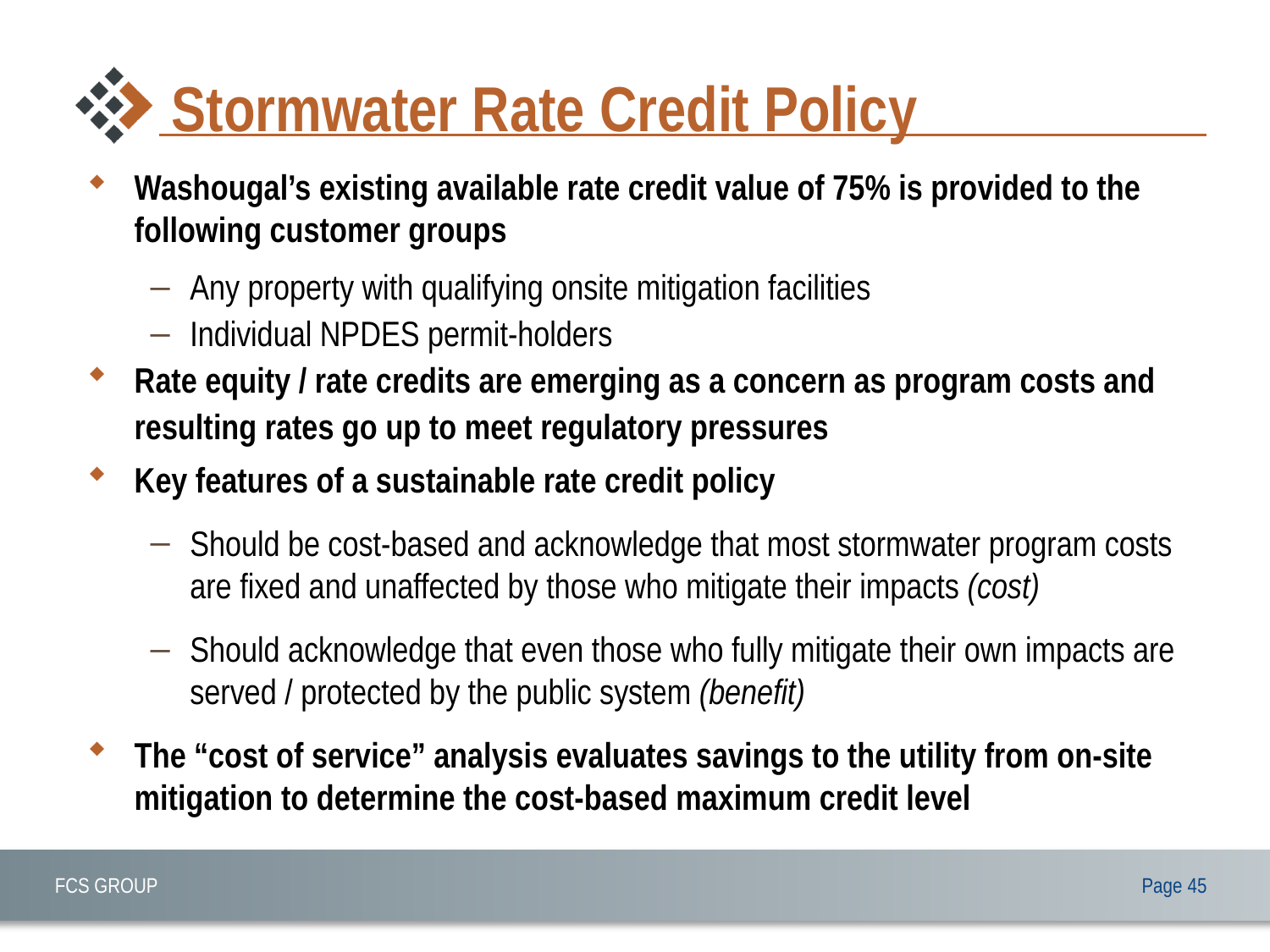

# Stormwater Rate Credit Policy
Washougal’s existing available rate credit value of 75% is provided to the following customer groups
Any property with qualifying onsite mitigation facilities
Individual NPDES permit-holders
Rate equity / rate credits are emerging as a concern as program costs and resulting rates go up to meet regulatory pressures
Key features of a sustainable rate credit policy
Should be cost-based and acknowledge that most stormwater program costs are fixed and unaffected by those who mitigate their impacts (cost)
Should acknowledge that even those who fully mitigate their own impacts are served / protected by the public system (benefit)
The “cost of service” analysis evaluates savings to the utility from on-site mitigation to determine the cost-based maximum credit level